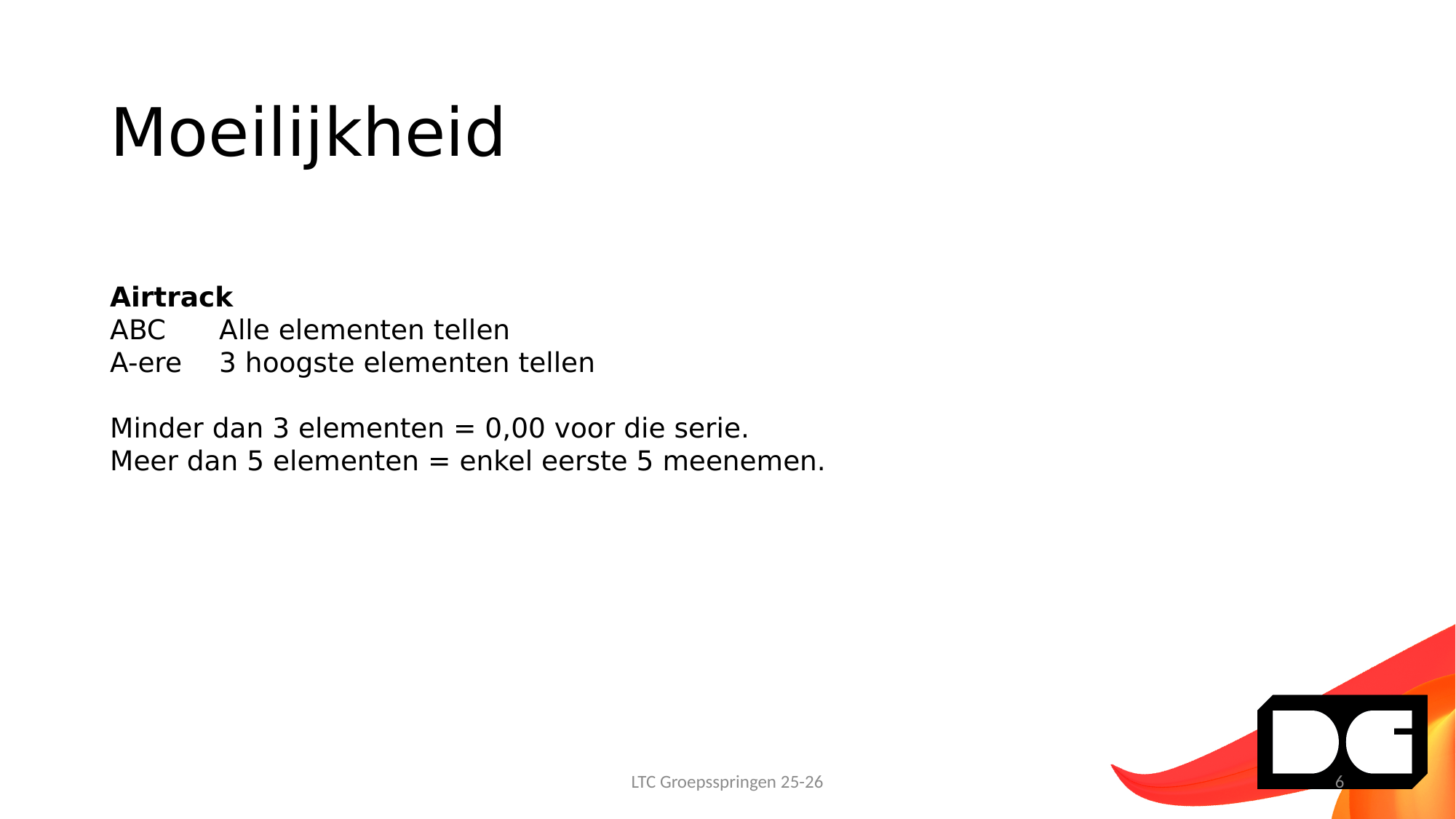

# Moeilijkheid
Airtrack
ABC	Alle elementen tellen
A-ere	3 hoogste elementen tellen

Minder dan 3 elementen = 0,00 voor die serie.
Meer dan 5 elementen = enkel eerste 5 meenemen.

LTC Groepsspringen 25-26
6